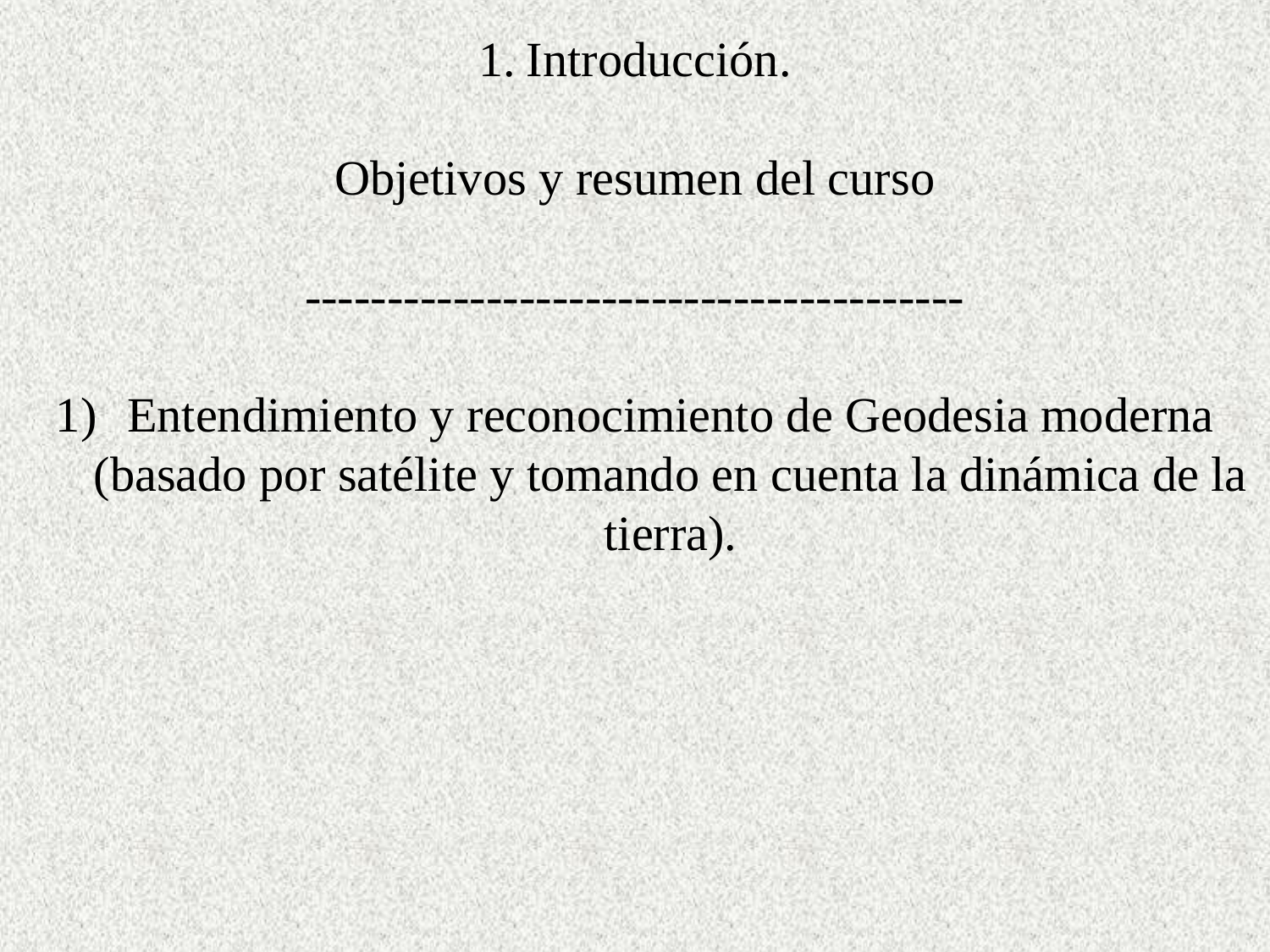

Introducción.

Objetivos y resumen del curso

----------------------------------------

Entendimiento y reconocimiento de Geodesia moderna (basado por satélite y tomando en cuenta la dinámica de la tierra).